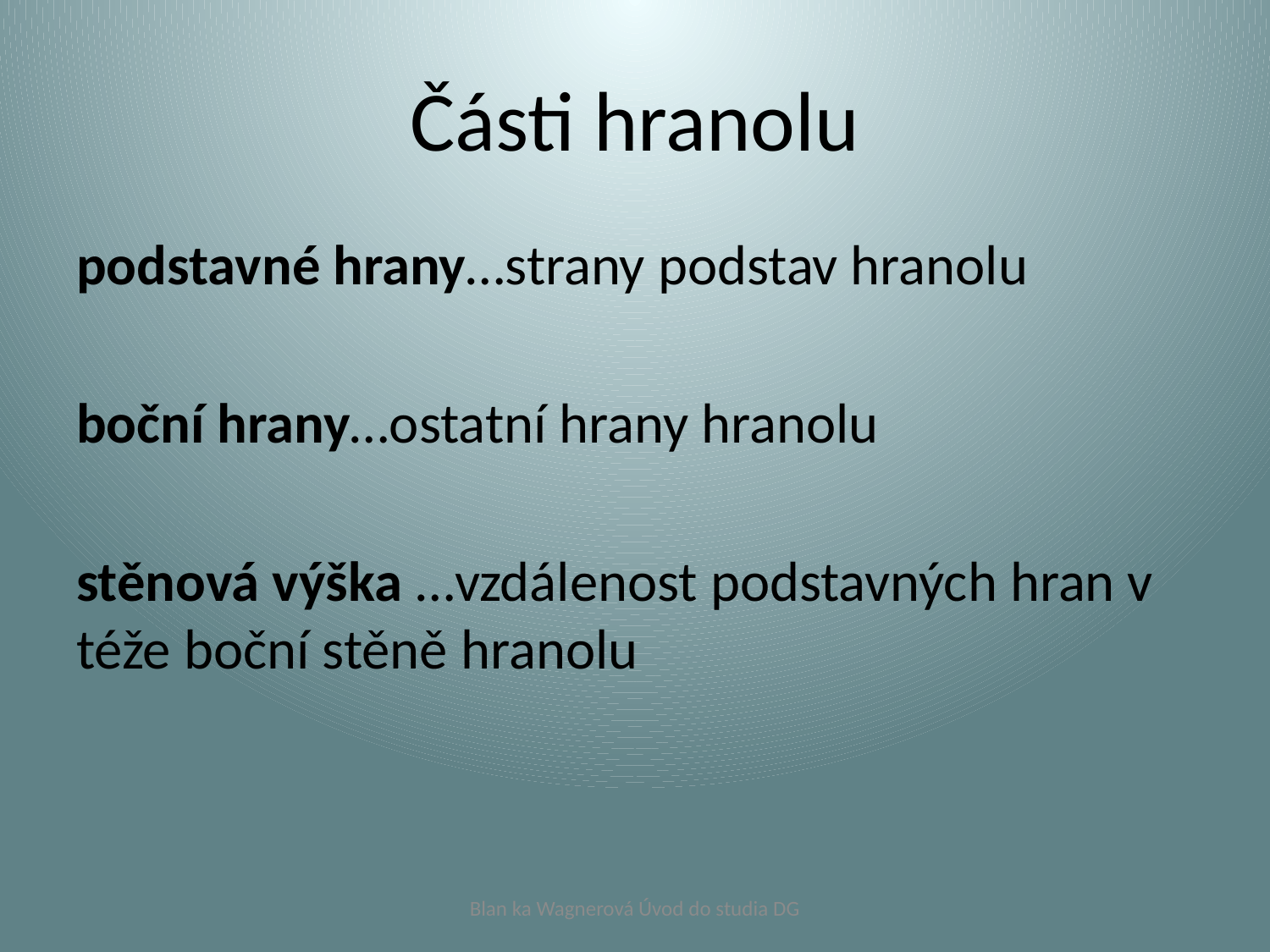

# Části hranolu
podstavné hrany…strany podstav hranolu

boční hrany…ostatní hrany hranolu

stěnová výška …vzdálenost podstavných hran v téže boční stěně hranolu
Blan ka Wagnerová Úvod do studia DG